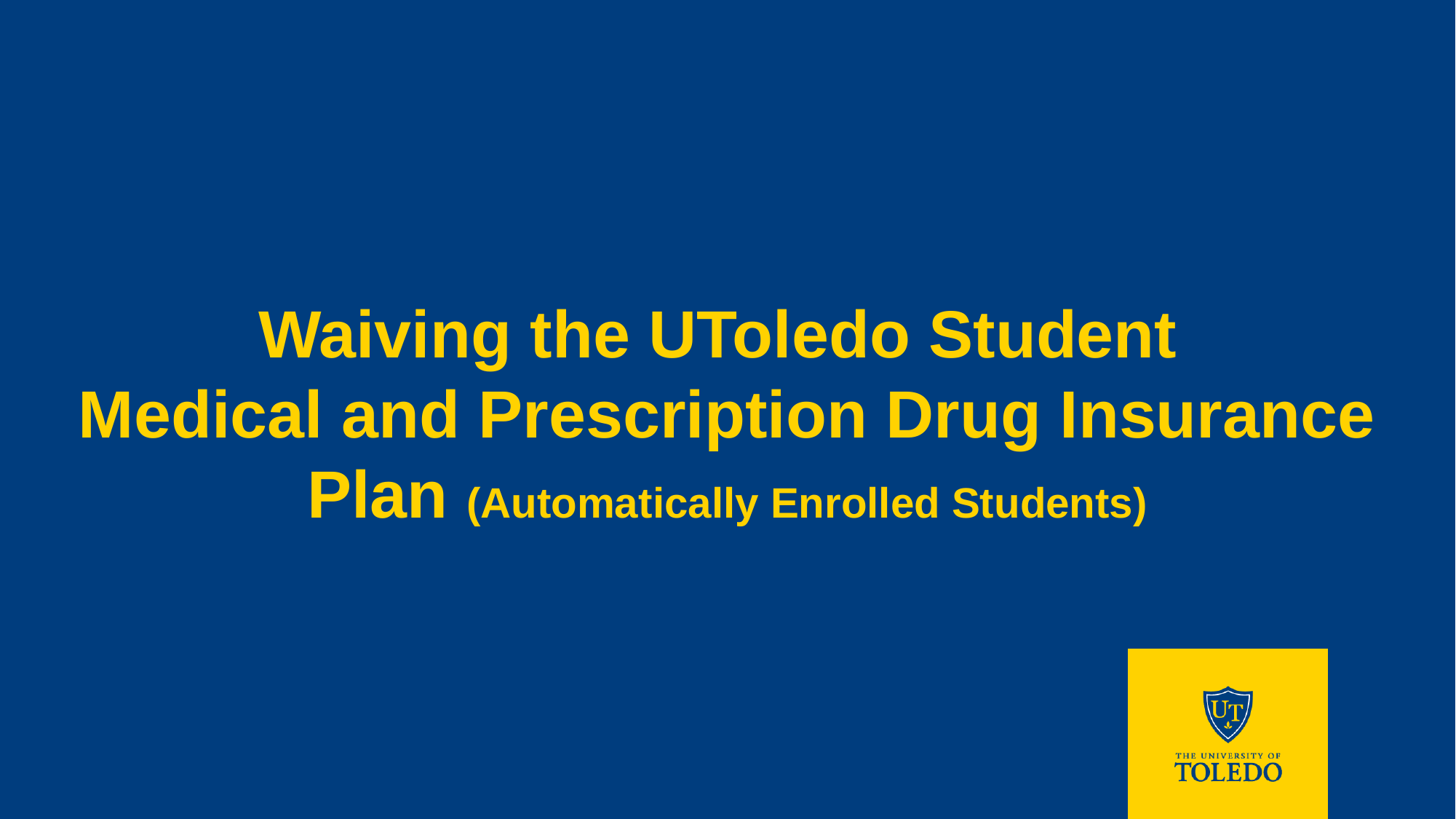

Waiving the UToledo Student
Medical and Prescription Drug Insurance Plan (Automatically Enrolled Students)